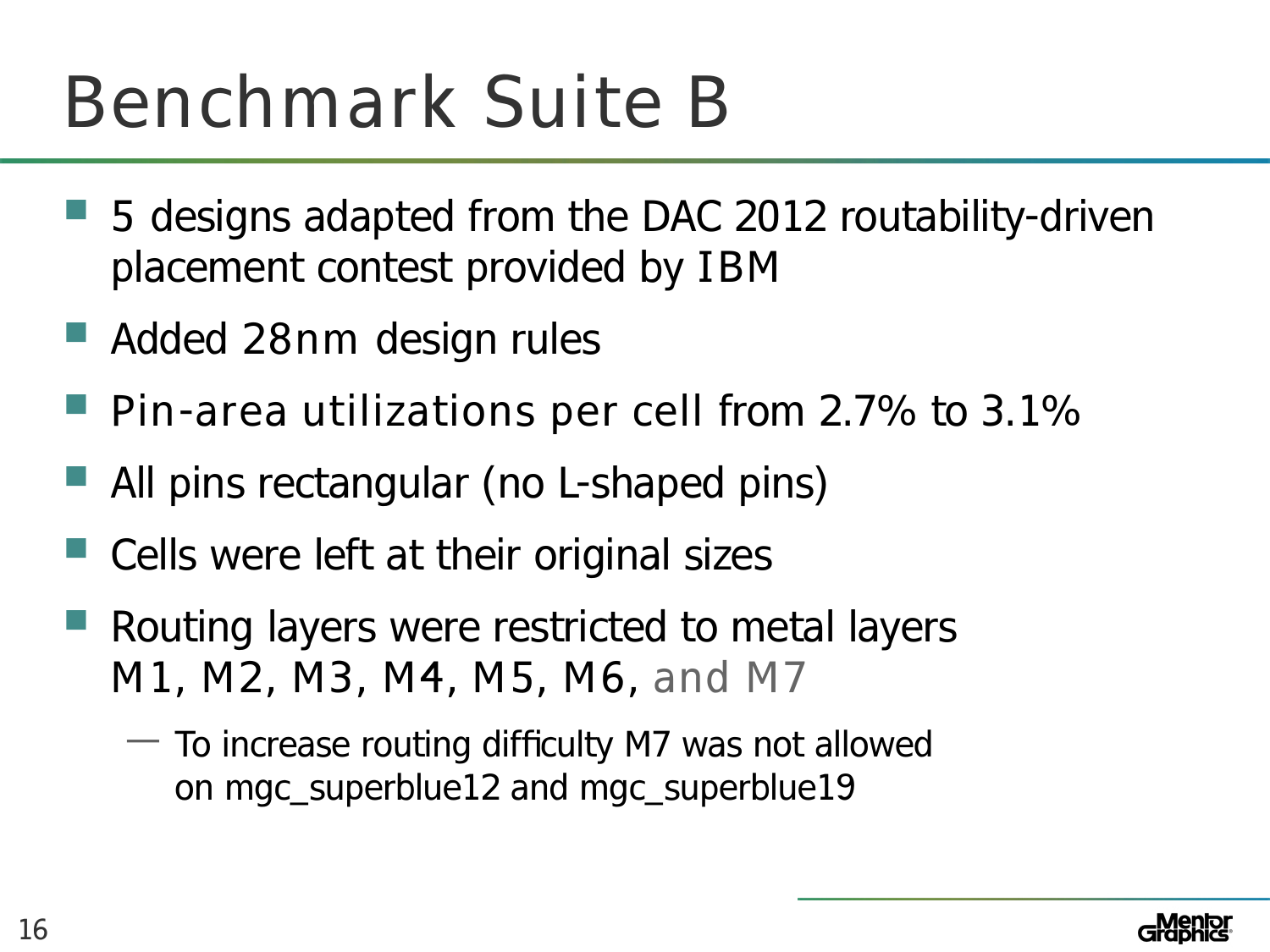

# Benchmark Suite B
5 designs adapted from the DAC 2012 routability-driven placement contest provided by IBM
Added 28nm design rules
Pin-area utilizations per cell from 2.7% to 3.1%
All pins rectangular (no L-shaped pins)
Cells were left at their original sizes
Routing layers were restricted to metal layers
M1, M2, M3, M4, M5, M6, and M7
To increase routing difficulty M7 was not allowed
on mgc_superblue12 and mgc_superblue19
16